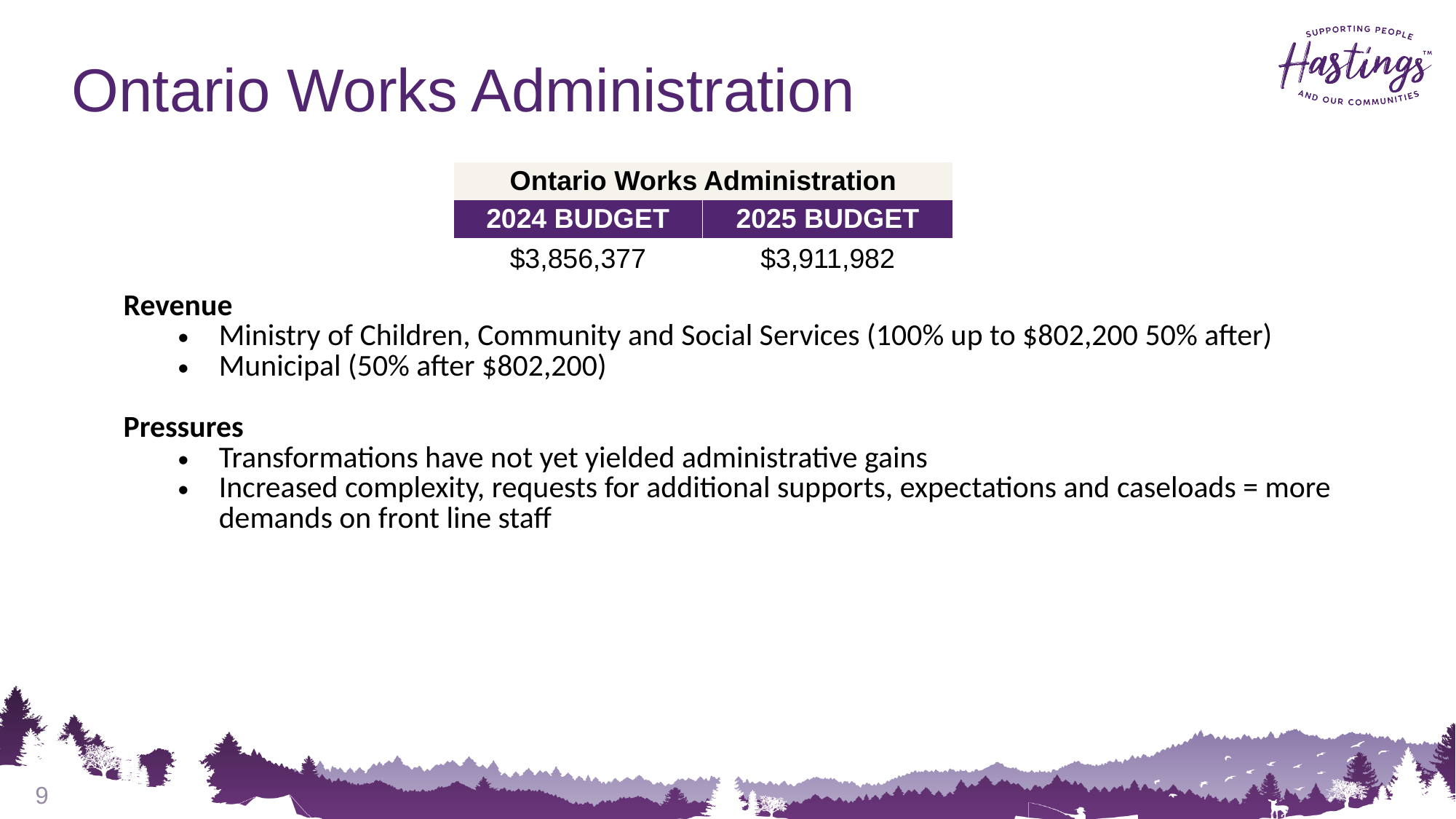

# Ontario Works Administration
| Ontario Works Administration |  |
| --- | --- |
| 2024 BUDGET | 2025 BUDGET |
| $3,856,377 | $3,911,982 |
Revenue
Ministry of Children, Community and Social Services (100% up to $802,200 50% after)
Municipal (50% after $802,200)

Pressures
Transformations have not yet yielded administrative gains
Increased complexity, requests for additional supports, expectations and caseloads = more demands on front line staff

9